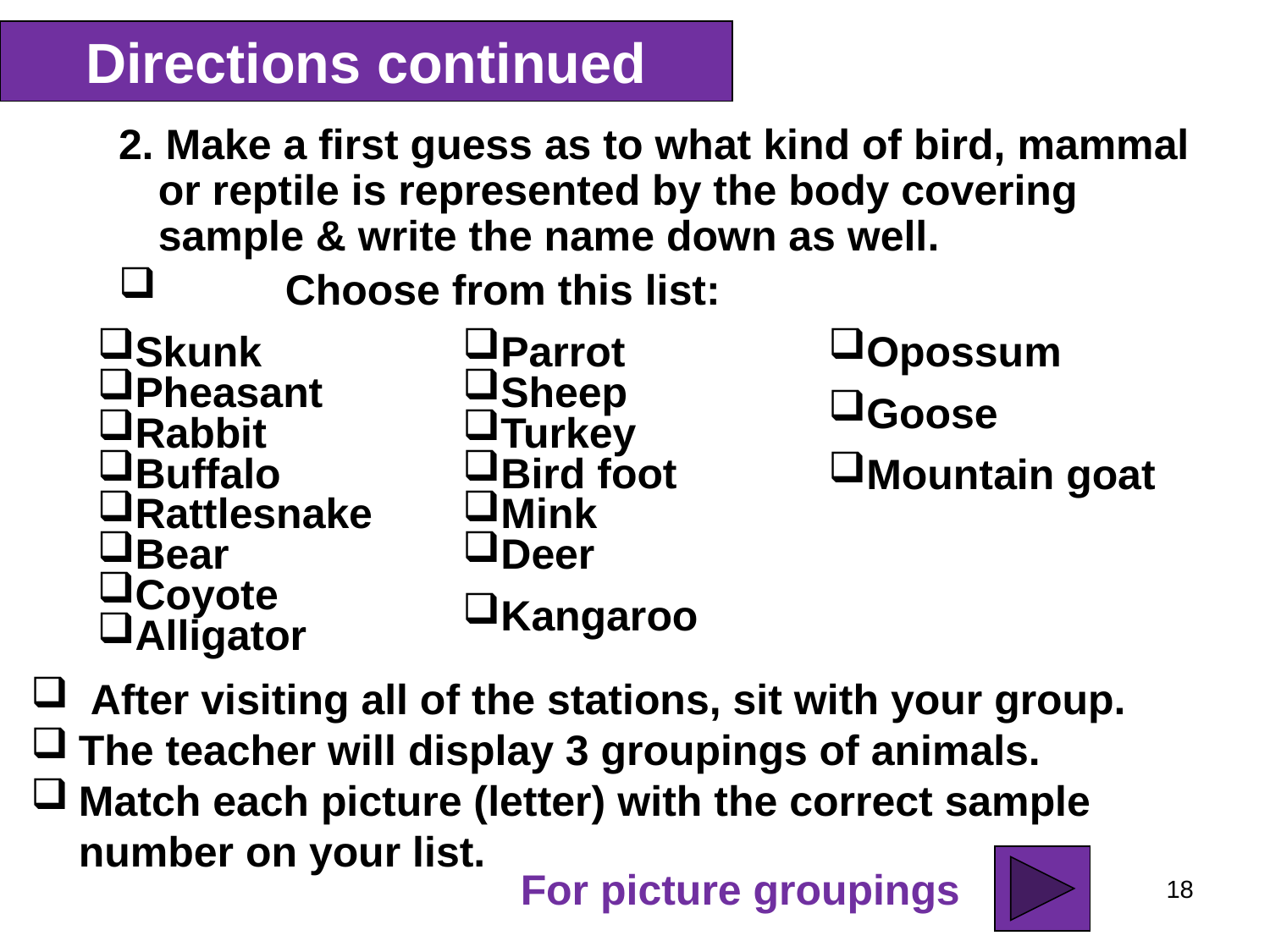

Directions continued
2. Make a first guess as to what kind of bird, mammal or reptile is represented by the body covering sample & write the name down as well.
	Choose from this list:

Skunk
Pheasant
Rabbit
Buffalo
Rattlesnake
Bear
Coyote
Alligator
Parrot
Sheep
Turkey
Bird foot
Mink
Deer
Kangaroo
Opossum
Goose
Mountain goat

 After visiting all of the stations, sit with your group.
The teacher will display 3 groupings of animals.
Match each picture (letter) with the correct sample number on your list.

For picture groupings
18